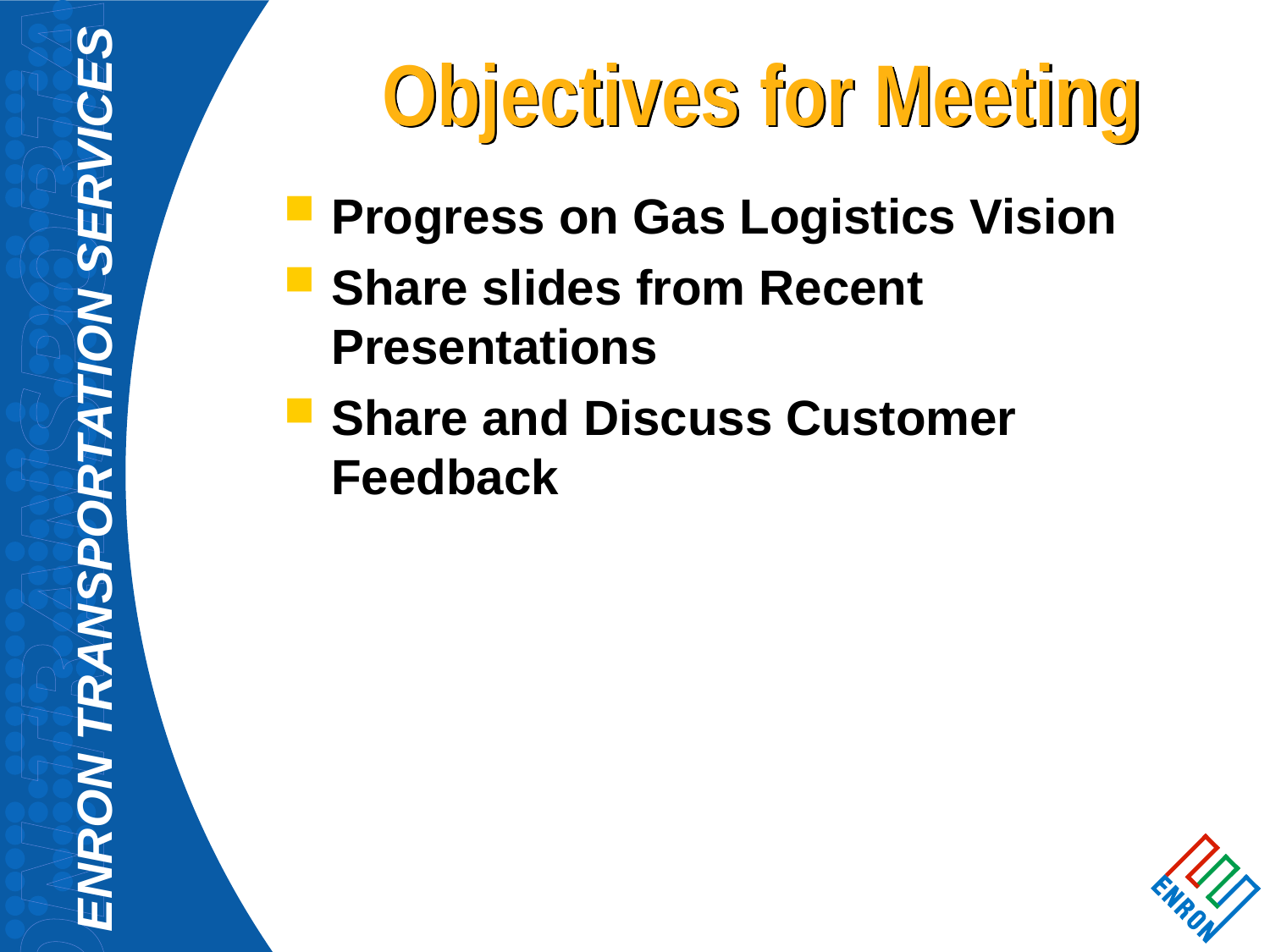

# Objectives for Meeting
Progress on Gas Logistics Vision
Share slides from Recent Presentations
Share and Discuss Customer Feedback